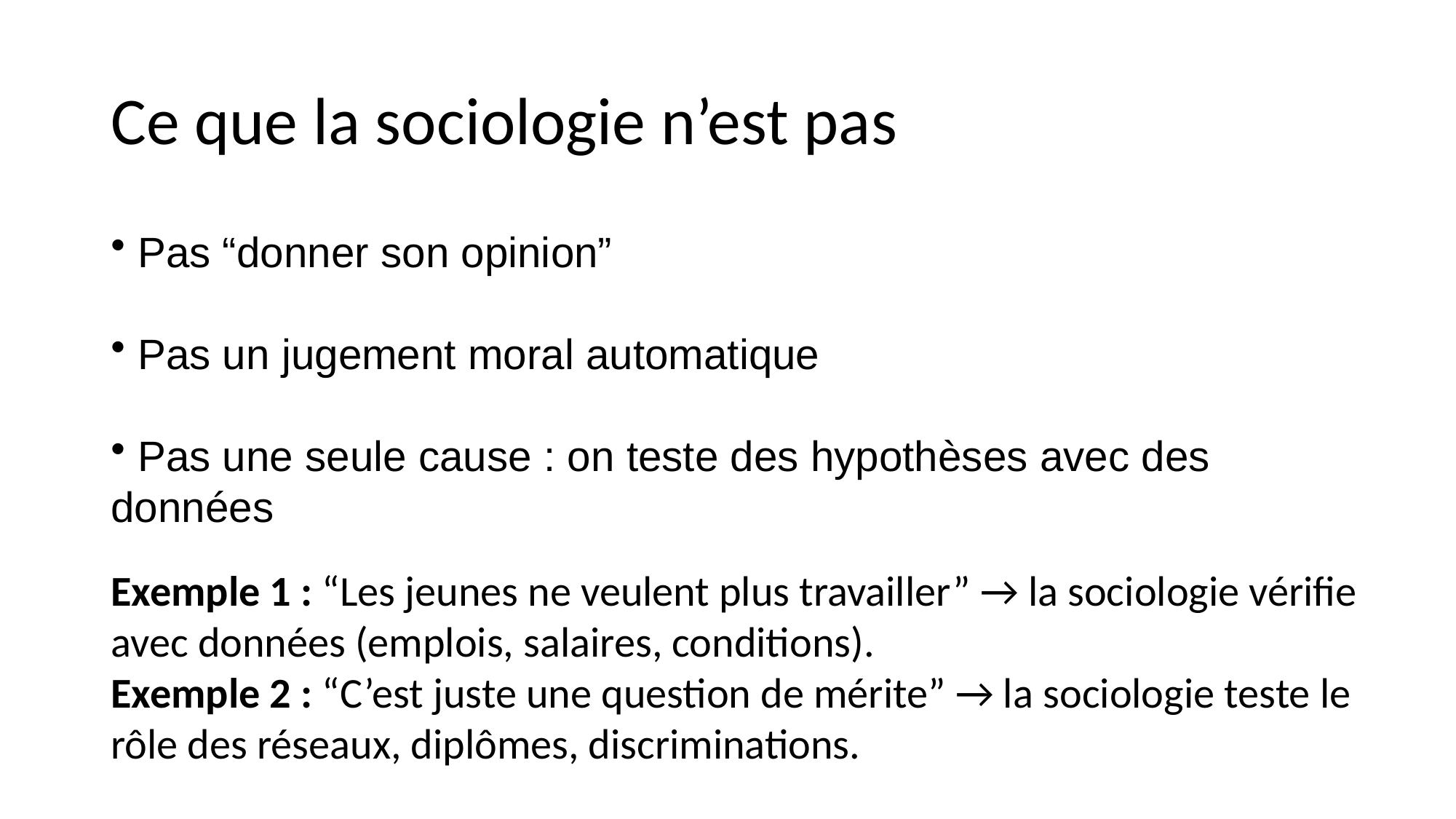

# Ce que la sociologie n’est pas
 Pas “donner son opinion”

 Pas un jugement moral automatique

 Pas une seule cause : on teste des hypothèses avec des données

Exemple 1 : “Les jeunes ne veulent plus travailler” → la sociologie vérifie avec données (emplois, salaires, conditions).
Exemple 2 : “C’est juste une question de mérite” → la sociologie teste le rôle des réseaux, diplômes, discriminations.